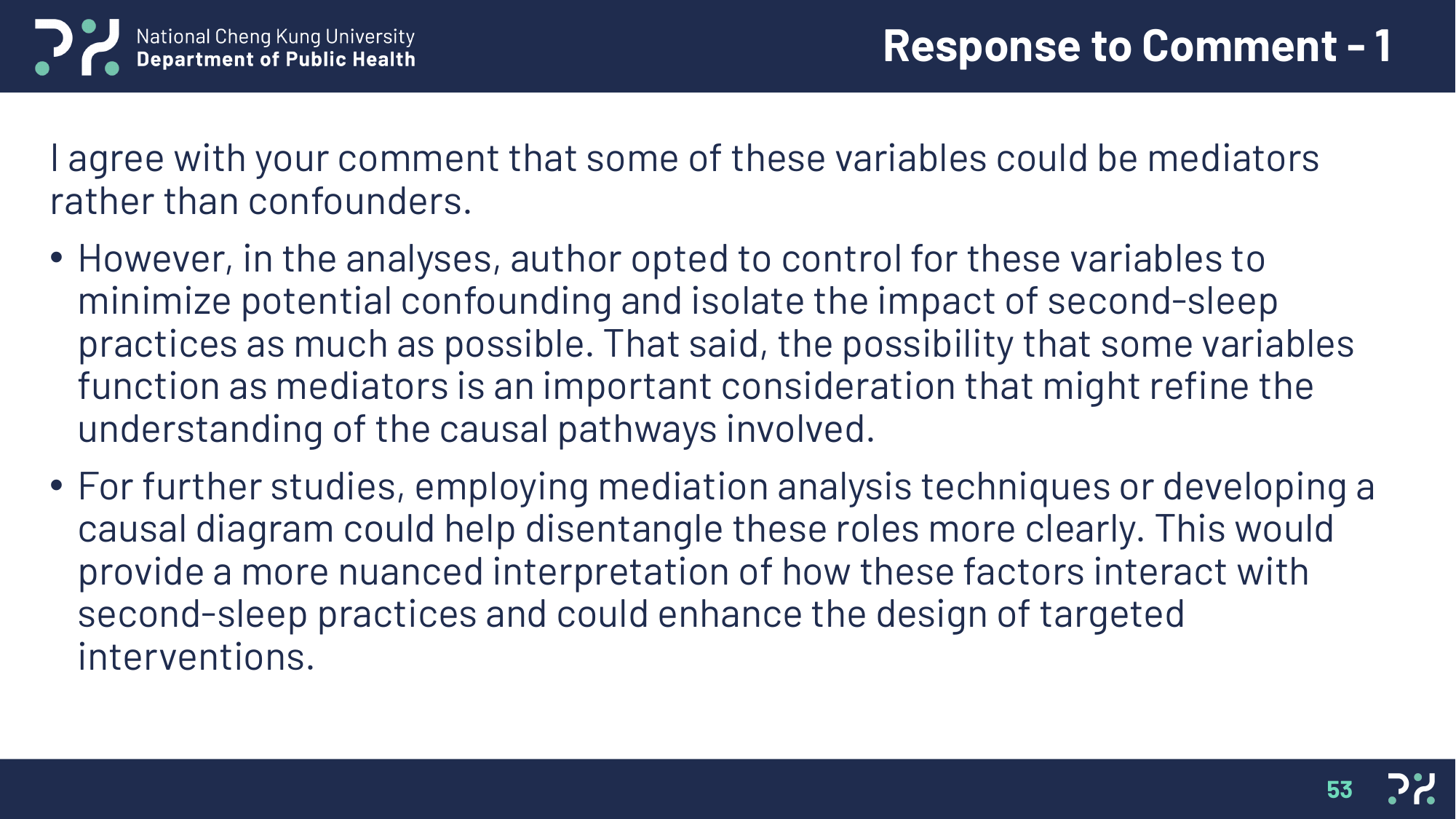

# Response to Comment - 1
I agree with your comment that some of these variables could be mediators rather than confounders.
However, in the analyses, author opted to control for these variables to minimize potential confounding and isolate the impact of second-sleep practices as much as possible. That said, the possibility that some variables function as mediators is an important consideration that might refine the understanding of the causal pathways involved.
For further studies, employing mediation analysis techniques or developing a causal diagram could help disentangle these roles more clearly. This would provide a more nuanced interpretation of how these factors interact with second-sleep practices and could enhance the design of targeted interventions.

53